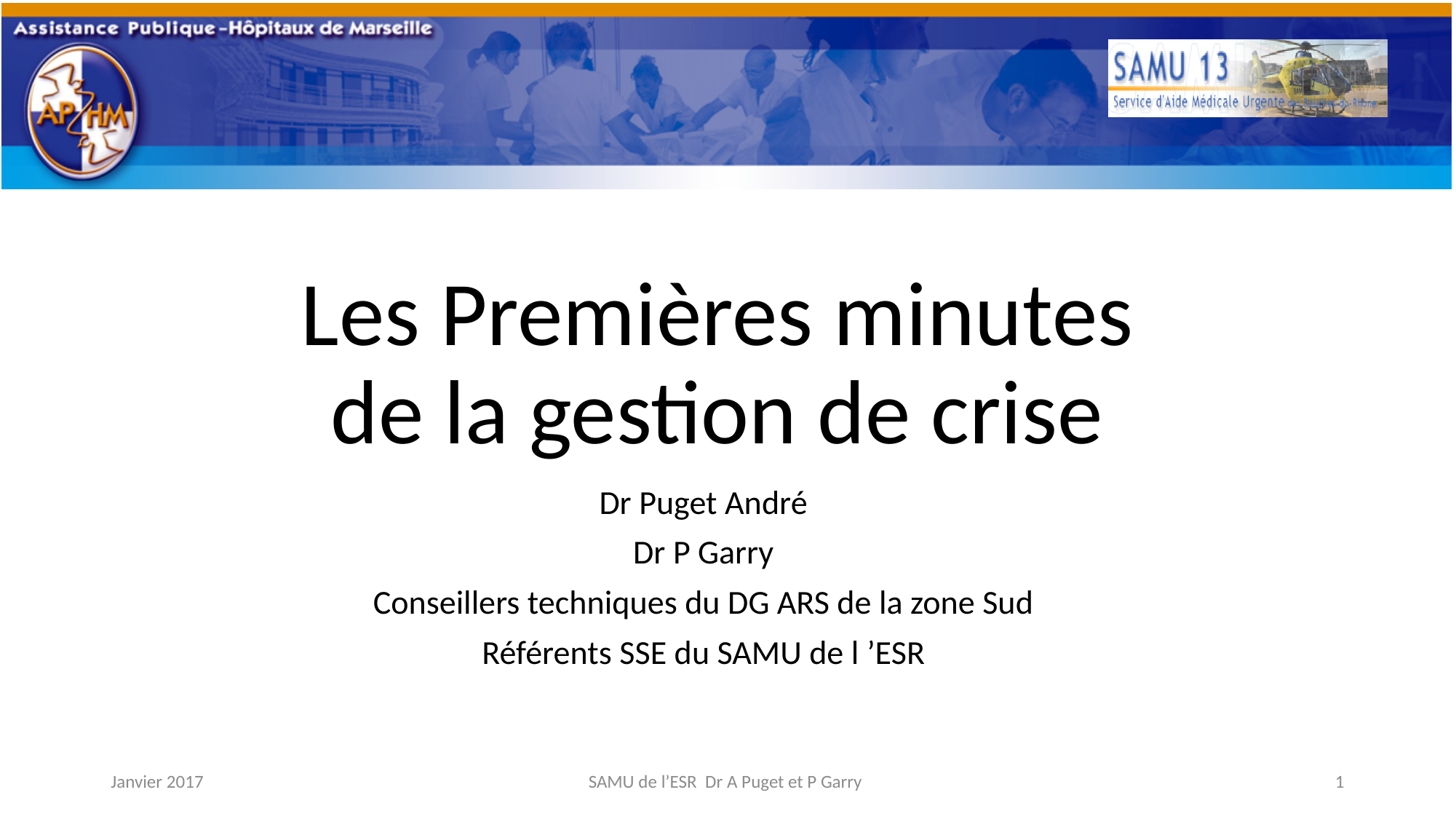

# Les Premières minutes de la gestion de crise
Dr Puget André
Dr P Garry
Conseillers techniques du DG ARS de la zone Sud
Référents SSE du SAMU de l ’ESR
Janvier 2017
SAMU de l’ESR  Dr A Puget et P Garry
1